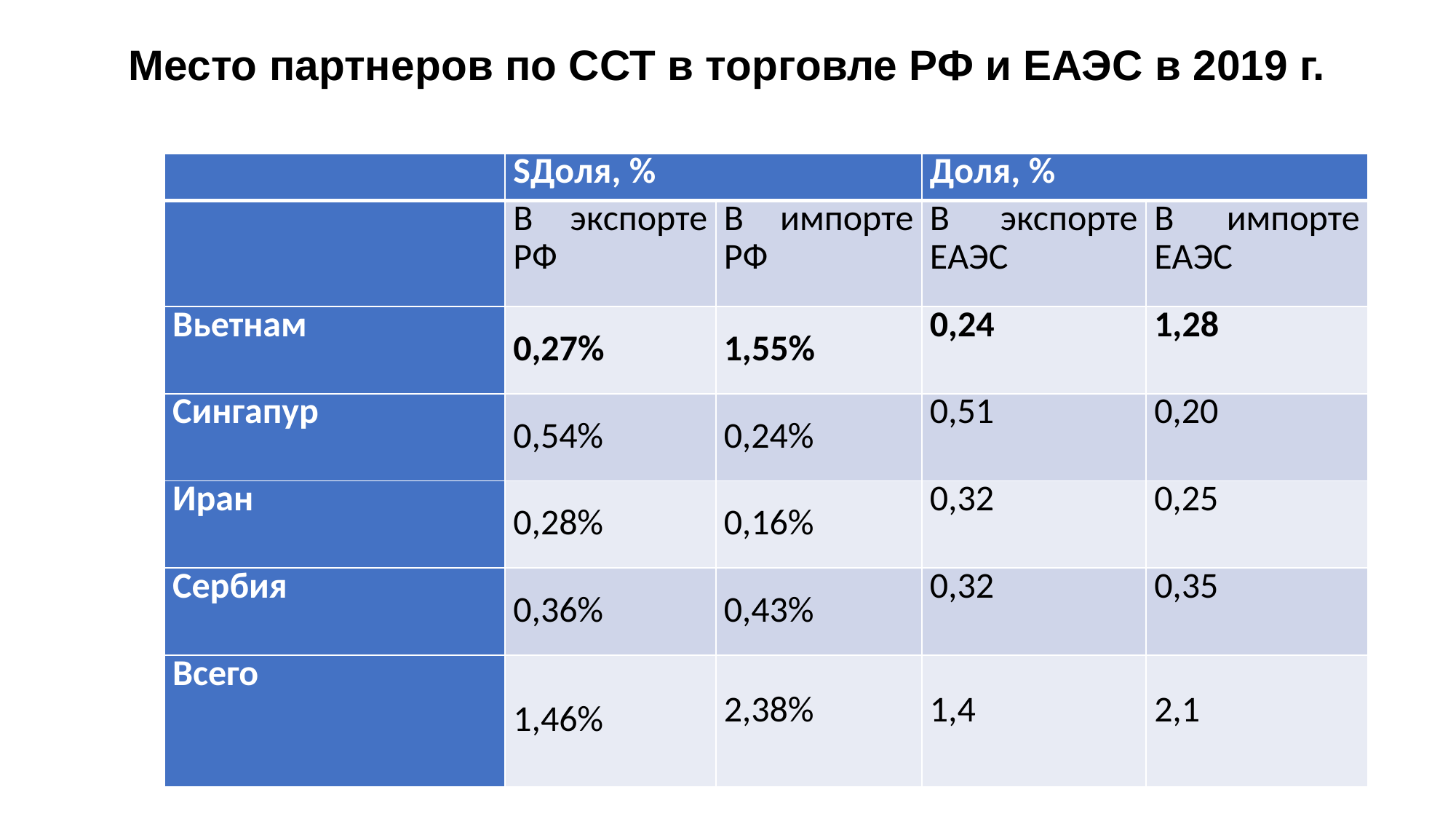

# Место партнеров по ССТ в торговле РФ и ЕАЭС в 2019 г.
|  | SДоля, % |  | Доля, % |  |
| --- | --- | --- | --- | --- |
|  | В экспорте РФ | В импорте РФ | В экспорте ЕАЭС | В импорте ЕАЭС |
| Вьетнам | 0,27% | 1,55% | 0,24 | 1,28 |
| Сингапур | 0,54% | 0,24% | 0,51 | 0,20 |
| Иран | 0,28% | 0,16% | 0,32 | 0,25 |
| Сербия | 0,36% | 0,43% | 0,32 | 0,35 |
| Всего | 1,46% | 2,38% | 1,4 | 2,1 |